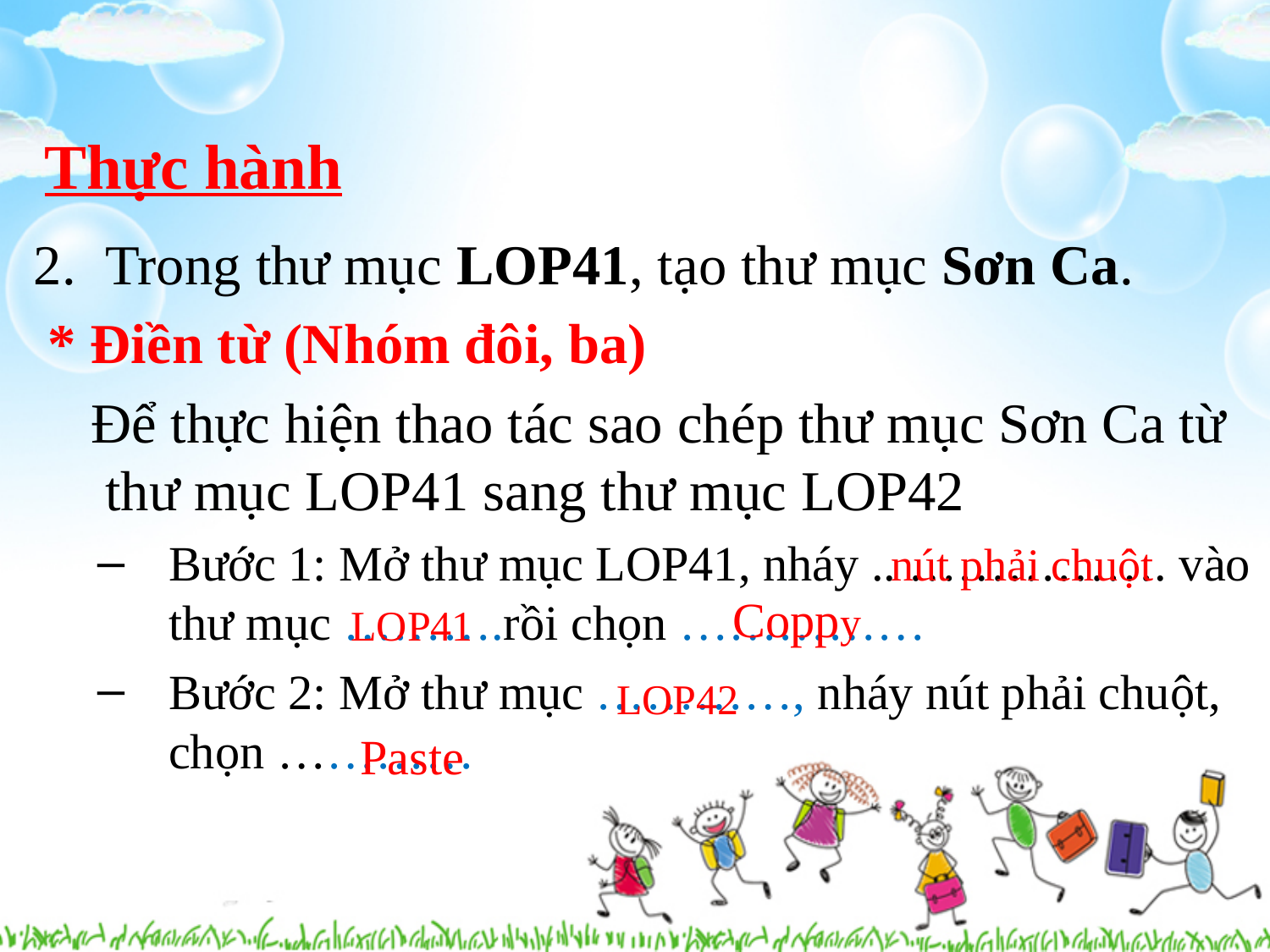

# Thực hành
Trong thư mục LOP41, tạo thư mục Sơn Ca.
 * Điền từ (Nhóm đôi, ba)
    Để thực hiện thao tác sao chép thư mục Sơn Ca từ thư mục LOP41 sang thư mục LOP42
Bước 1: Mở thư mục LOP41, nháy .. ……………. vào thư mục ……….rồi chọn ……………
Bước 2: Mở thư mục …………, nháy nút phải chuột, chọn …………
nút phải chuột
Coppy
LOP41
LOP42
Paste